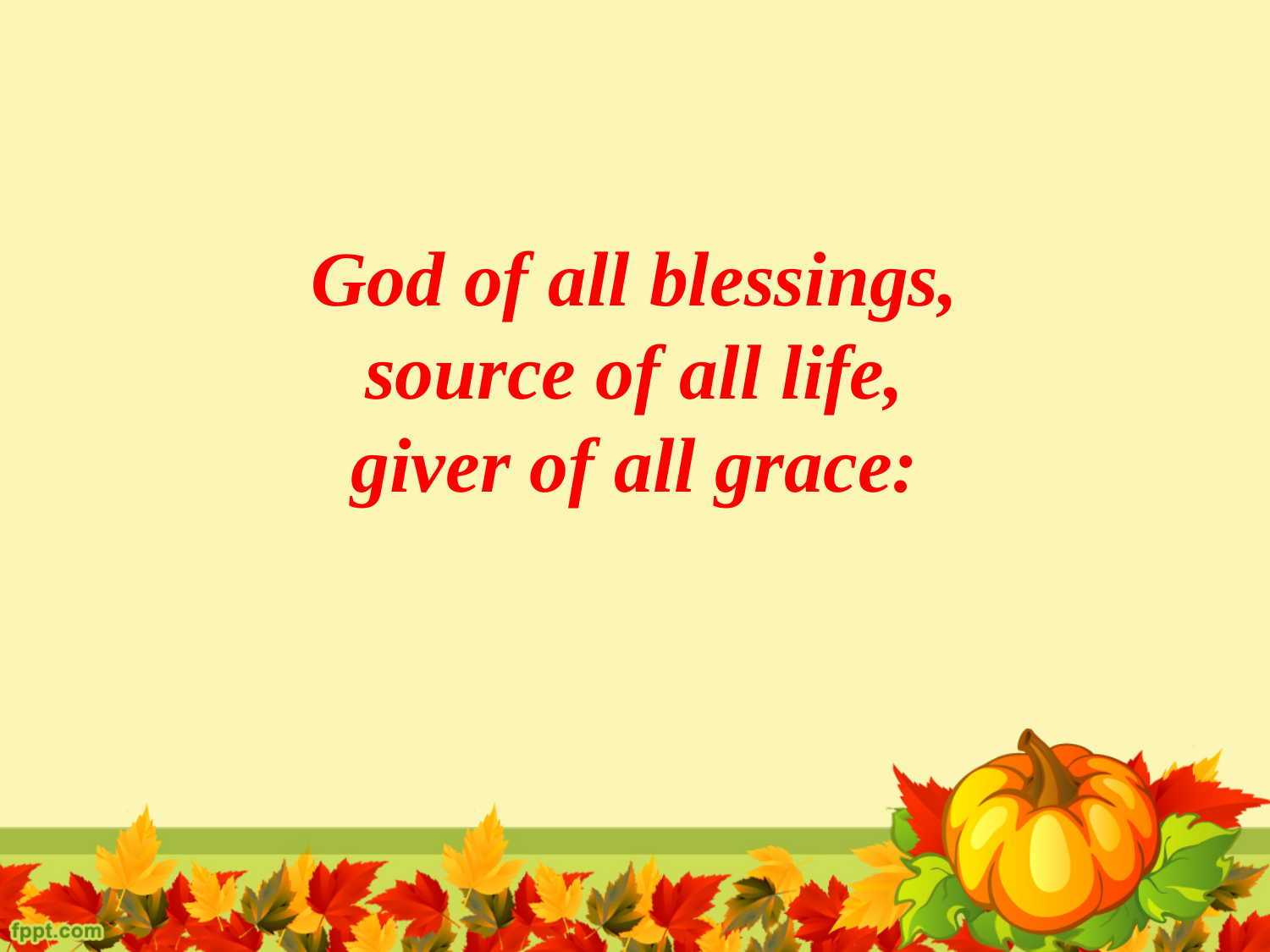

God of all blessings,
source of all life,
giver of all grace: